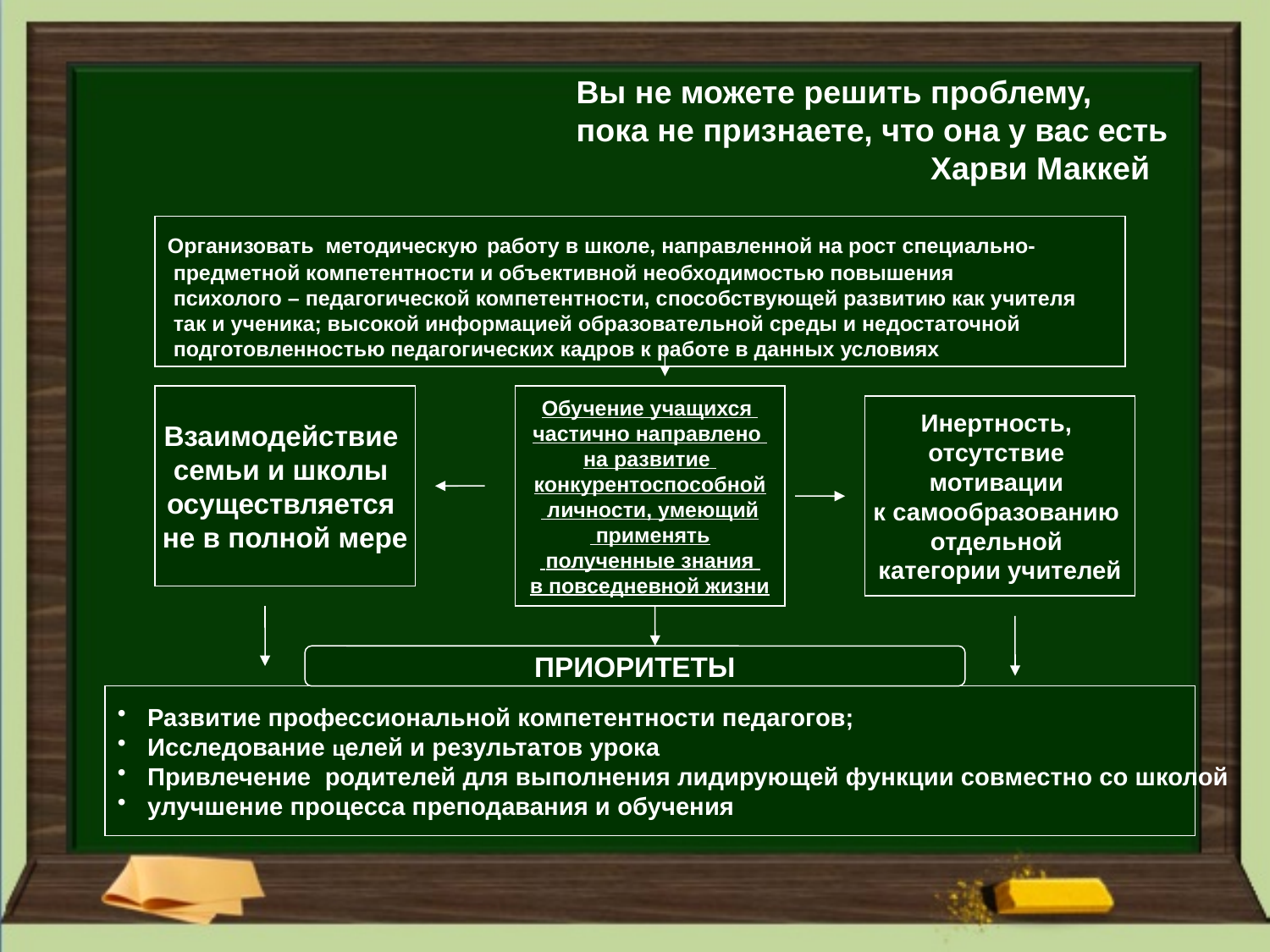

Вы не можете решить проблему,
 пока не признаете, что она у вас есть
                                         Харви Маккей
Организовать  методическую работу в школе, направленной на рост специально-
 предметной компетентности и объективной необходимостью повышения
 психолого – педагогической компетентности, способствующей развитию как учителя
 так и ученика; высокой информацией образовательной среды и недостаточной
 подготовленностью педагогических кадров к работе в данных условиях

Взаимодействие
семьи и школы
осуществляется
не в полной мере
Обучение учащихся
частично направлено
на развитие
конкурентоспособной
 личности, умеющий
 применять
 полученные знания
в повседневной жизни
Инертность,
отсутствие
мотивации
к самообразованию
отдельной
категории учителей

ПРИОРИТЕТЫ
Развитие профессиональной компетентности педагогов;
Исследование целей и результатов урока
Привлечение  родителей для выполнения лидирующей функции совместно со школой
улучшение процесса преподавания и обучения